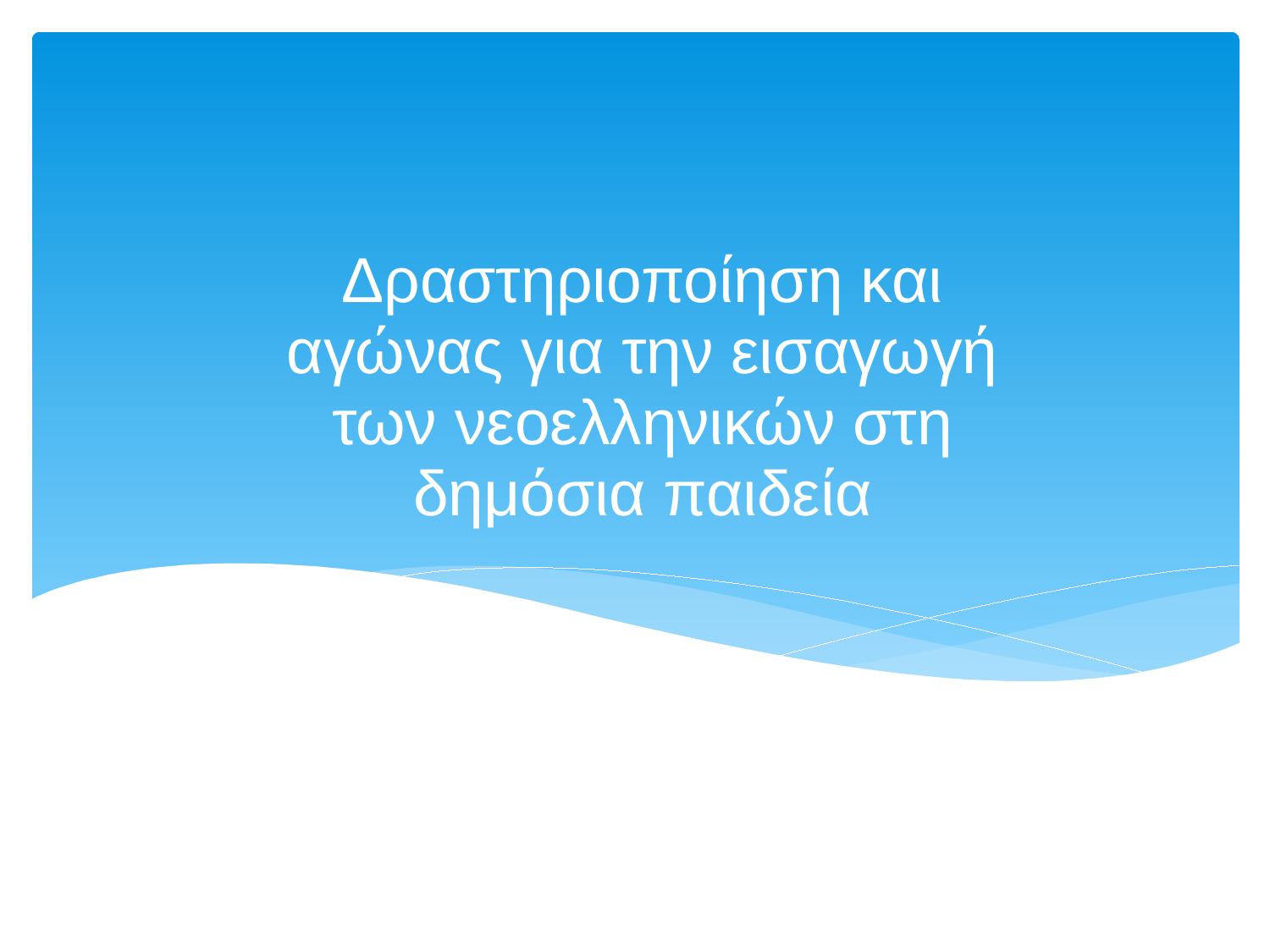

# Δραστηριοποίηση και αγώνας για την εισαγωγή των νεοελληνικών στη δημόσια παιδεία